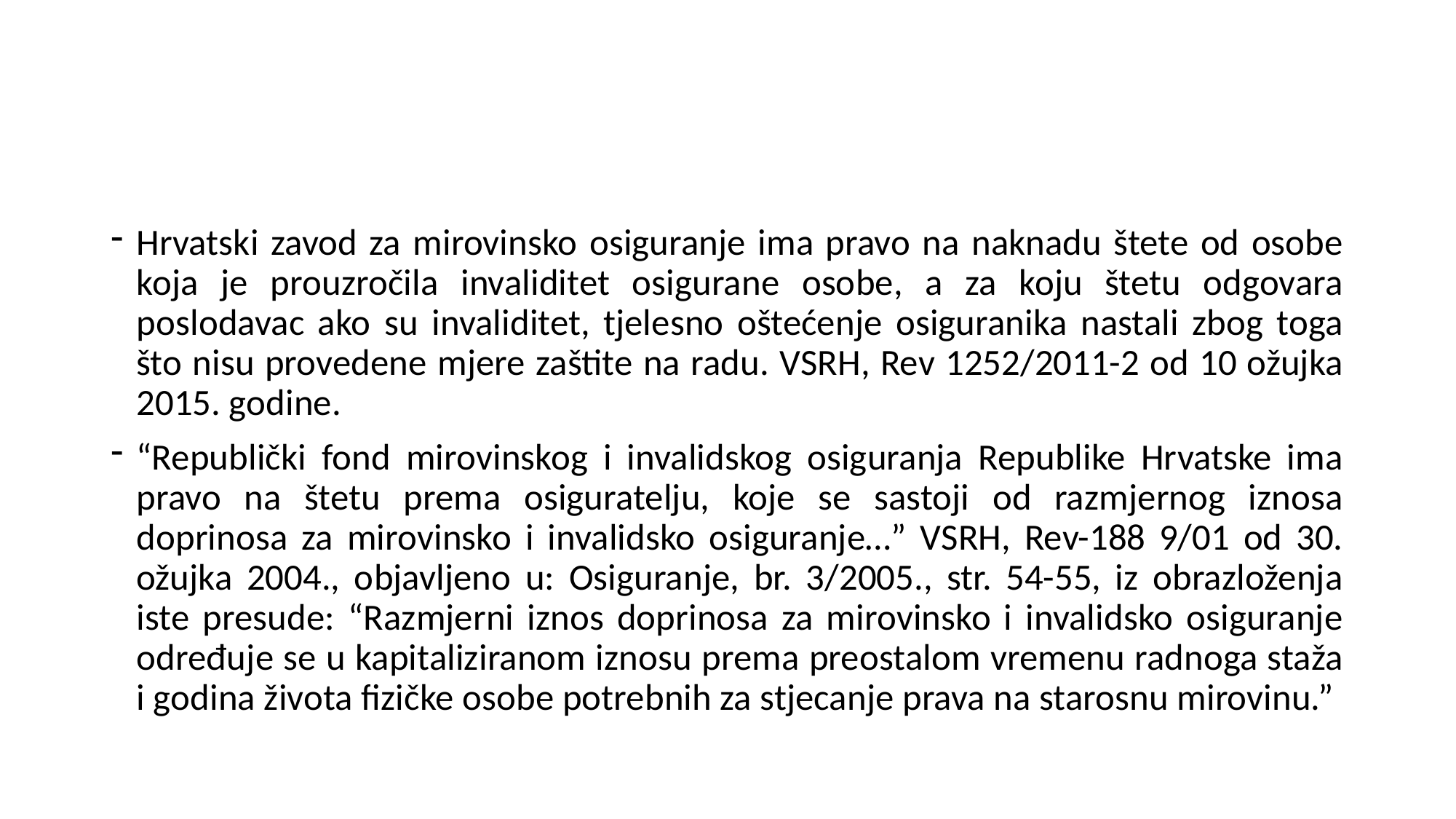

#
Hrvatski zavod za mirovinsko osiguranje ima pravo na naknadu štete od osobe koja je prouzročila invaliditet osigurane osobe, a za koju štetu odgovara poslodavac ako su invaliditet, tjelesno oštećenje osiguranika nastali zbog toga što nisu provedene mjere zaštite na radu. VSRH, Rev 1252/2011-2 od 10 ožujka 2015. godine.
“Republički fond mirovinskog i invalidskog osiguranja Republike Hrvatske ima pravo na štetu prema osiguratelju, koje se sastoji od razmjernog iznosa doprinosa za mirovinsko i invalidsko osiguranje…” VSRH, Rev-188 9/01 od 30. ožujka 2004., objavljeno u: Osiguranje, br. 3/2005., str. 54-55, iz obrazloženja iste presude: “Razmjerni iznos doprinosa za mirovinsko i invalidsko osiguranje određuje se u kapitaliziranom iznosu prema preostalom vremenu radnoga staža i godina života fizičke osobe potrebnih za stjecanje prava na starosnu mirovinu.”